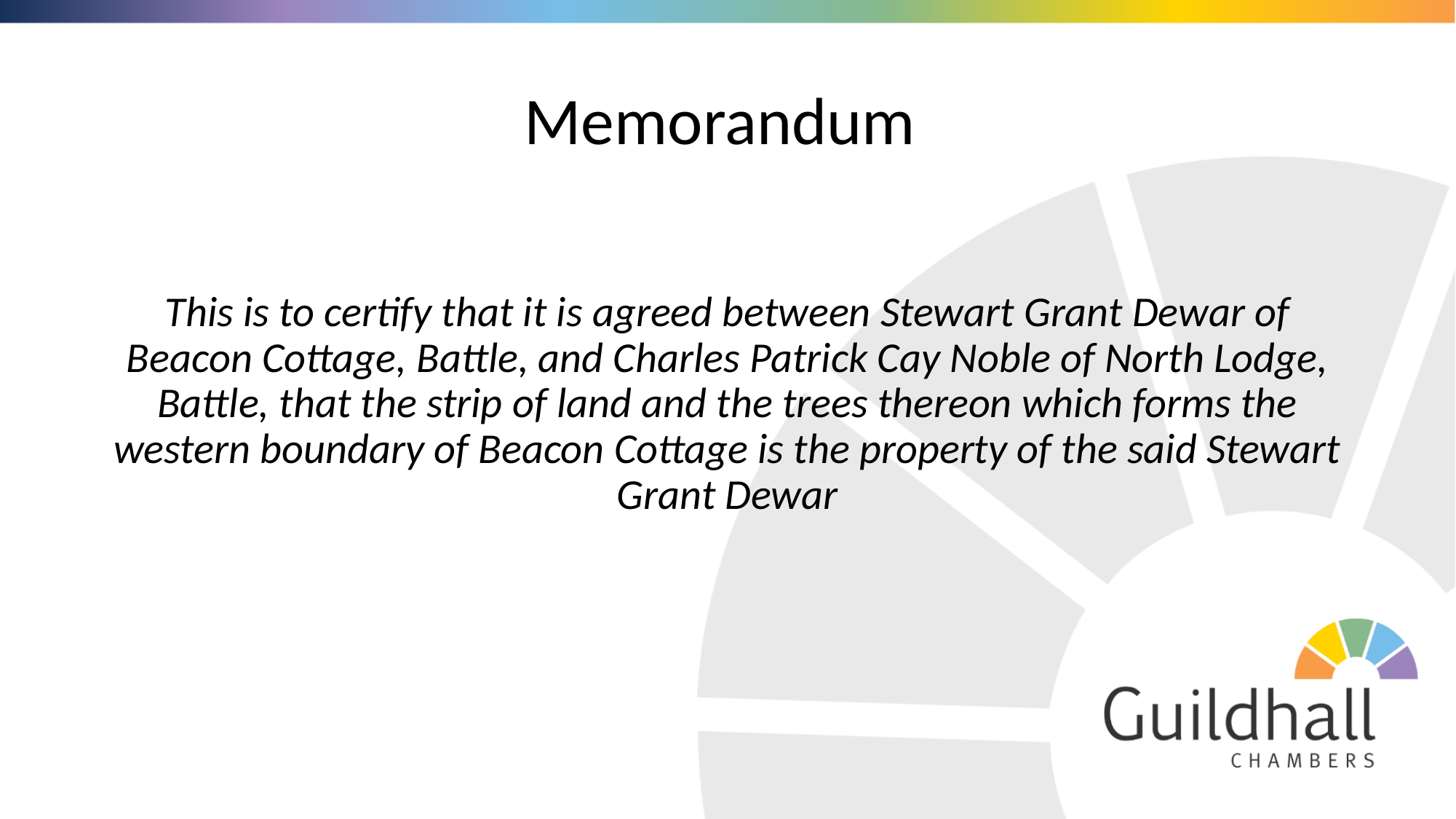

# Memorandum

This is to certify that it is agreed between Stewart Grant Dewar of Beacon Cottage, Battle, and Charles Patrick Cay Noble of North Lodge, Battle, that the strip of land and the trees thereon which forms the western boundary of Beacon Cottage is the property of the said Stewart Grant Dewar